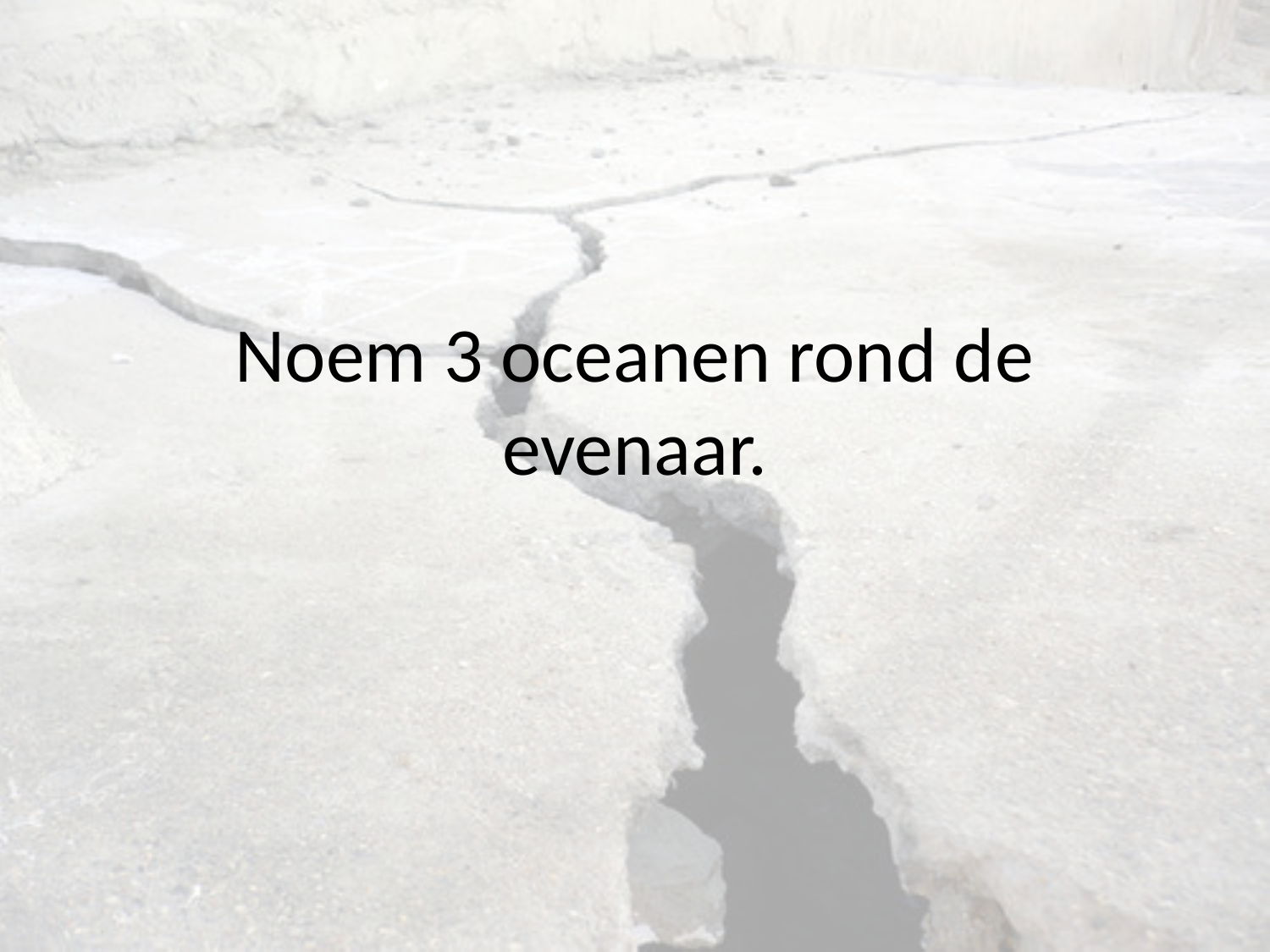

# Noem 3 oceanen rond de evenaar.